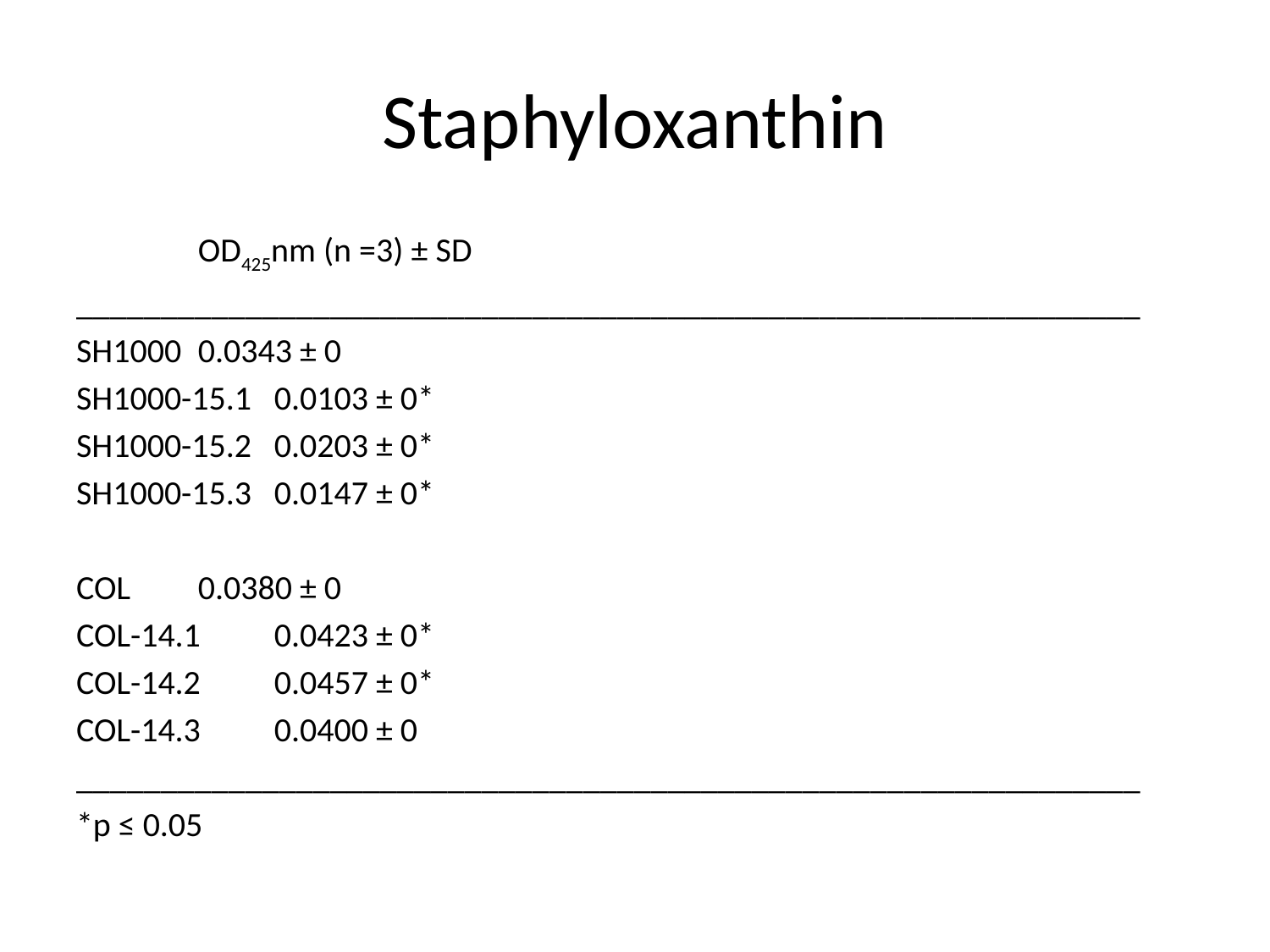

# Staphyloxanthin
			  		OD425nm (n =3) ± SD
_______________________________________________________________
SH1000				0.0343 ± 0
SH1000-15.1			0.0103 ± 0*
SH1000-15.2			0.0203 ± 0*
SH1000-15.3			0.0147 ± 0*

COL				0.0380 ± 0
COL-14.1			0.0423 ± 0*
COL-14.2			0.0457 ± 0*
COL-14.3			0.0400 ± 0
_______________________________________________________________
*p ≤ 0.05